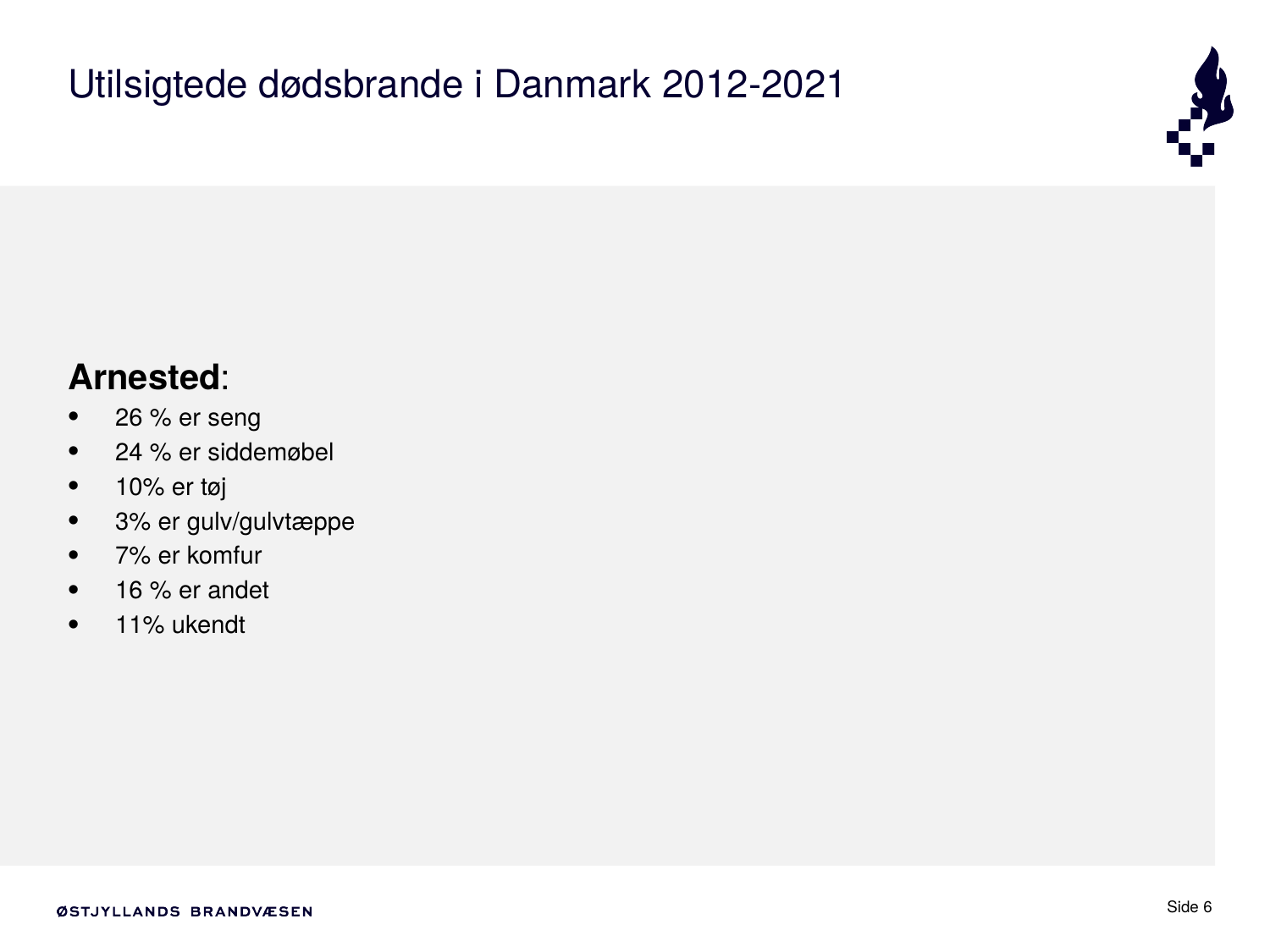

# Utilsigtede dødsbrande i Danmark 2012-2021

Arnested:
26 % er seng
24 % er siddemøbel
10% er tøj
3% er gulv/gulvtæppe
7% er komfur
16 % er andet
11% ukendt